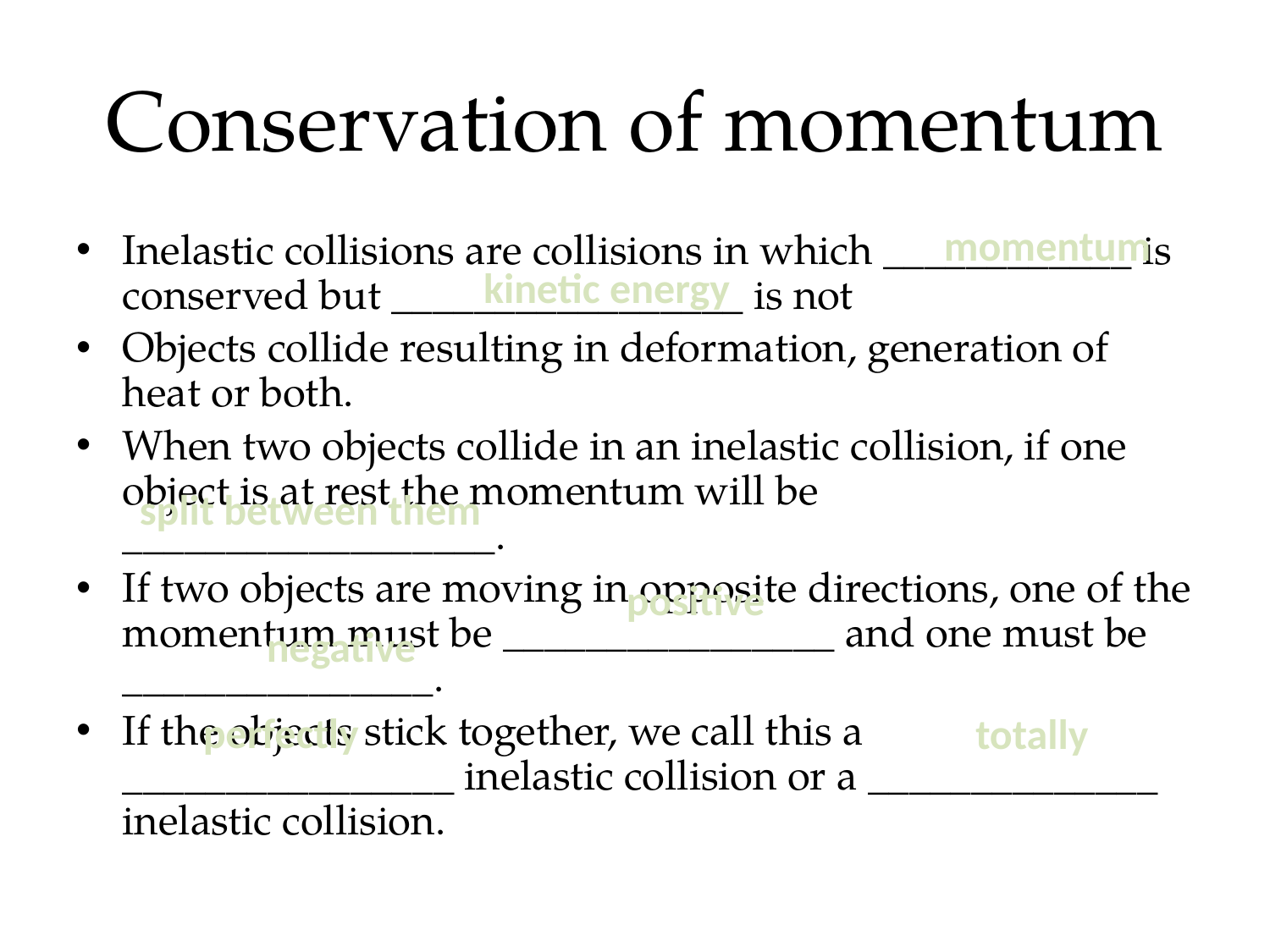

# Conservation of momentum
momentum
Inelastic collisions are collisions in which ____________ is conserved but _________________ is not
Objects collide resulting in deformation, generation of heat or both.
When two objects collide in an inelastic collision, if one object is at rest the momentum will be __________________.
If two objects are moving in opposite directions, one of the momentum must be ________________ and one must be _______________.
If the objects stick together, we call this a ________________ inelastic collision or a ______________ inelastic collision.
kinetic energy
split between them
positive
negative
perfectly
totally